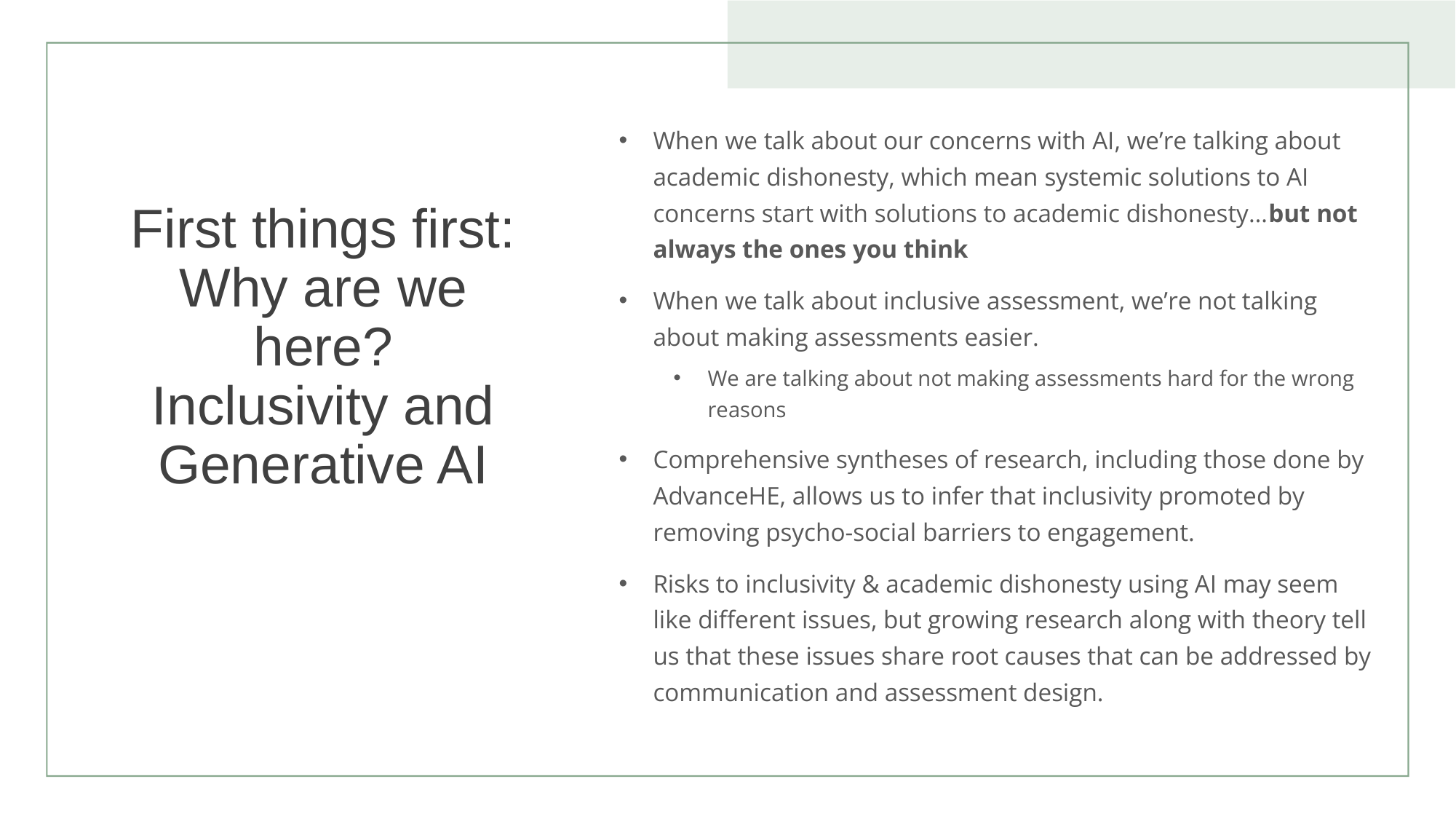

# First things first: Why are we here? Inclusivity and Generative AI
When we talk about our concerns with AI, we’re talking about academic dishonesty, which mean systemic solutions to AI concerns start with solutions to academic dishonesty…but not always the ones you think
When we talk about inclusive assessment, we’re not talking about making assessments easier.
We are talking about not making assessments hard for the wrong reasons
Comprehensive syntheses of research, including those done by AdvanceHE, allows us to infer that inclusivity promoted by removing psycho-social barriers to engagement.
Risks to inclusivity & academic dishonesty using AI may seem like different issues, but growing research along with theory tell us that these issues share root causes that can be addressed by communication and assessment design.